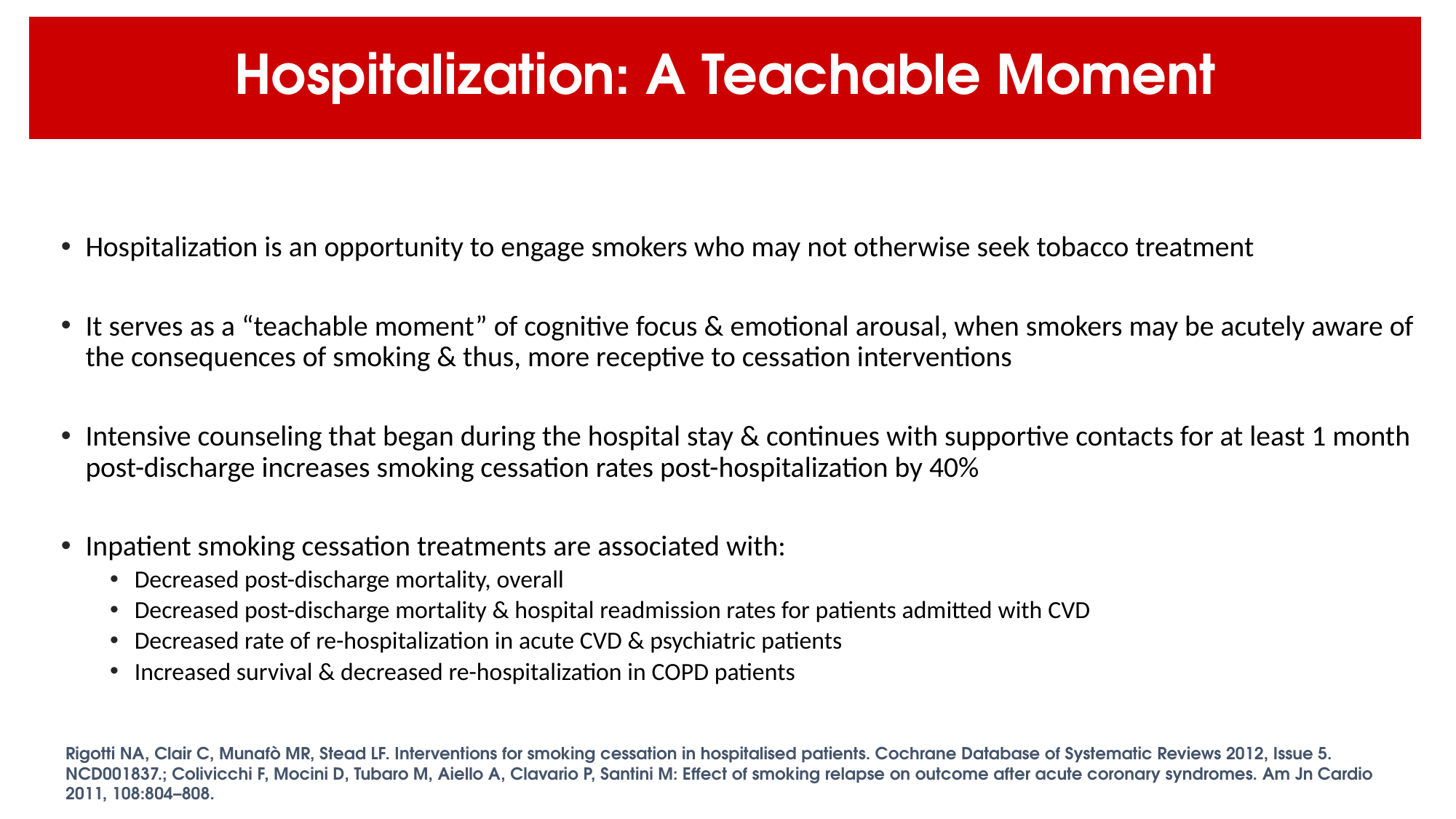

# Hospitalization: A Teachable Moment
Hospitalization is an opportunity to engage smokers who may not otherwise seek tobacco treatment

It serves as a “teachable moment” of cognitive focus & emotional arousal, when smokers may be acutely aware of the consequences of smoking & thus, more receptive to cessation interventions

Intensive counseling that began during the hospital stay & continues with supportive contacts for at least 1 month post-discharge increases smoking cessation rates post-hospitalization by 40%

Inpatient smoking cessation treatments are associated with:
Decreased post-discharge mortality, overall
Decreased post-discharge mortality & hospital readmission rates for patients admitted with CVD
Decreased rate of re-hospitalization in acute CVD & psychiatric patients
Increased survival & decreased re-hospitalization in COPD patients
Rigotti NA, Clair C, Munafò MR, Stead LF. Interventions for smoking cessation in hospitalised patients. Cochrane Database of Systematic Reviews 2012, Issue 5. NCD001837.; Colivicchi F, Mocini D, Tubaro M, Aiello A, Clavario P, Santini M: Effect of smoking relapse on outcome after acute coronary syndromes. Am Jn Cardio 2011, 108:804–808.